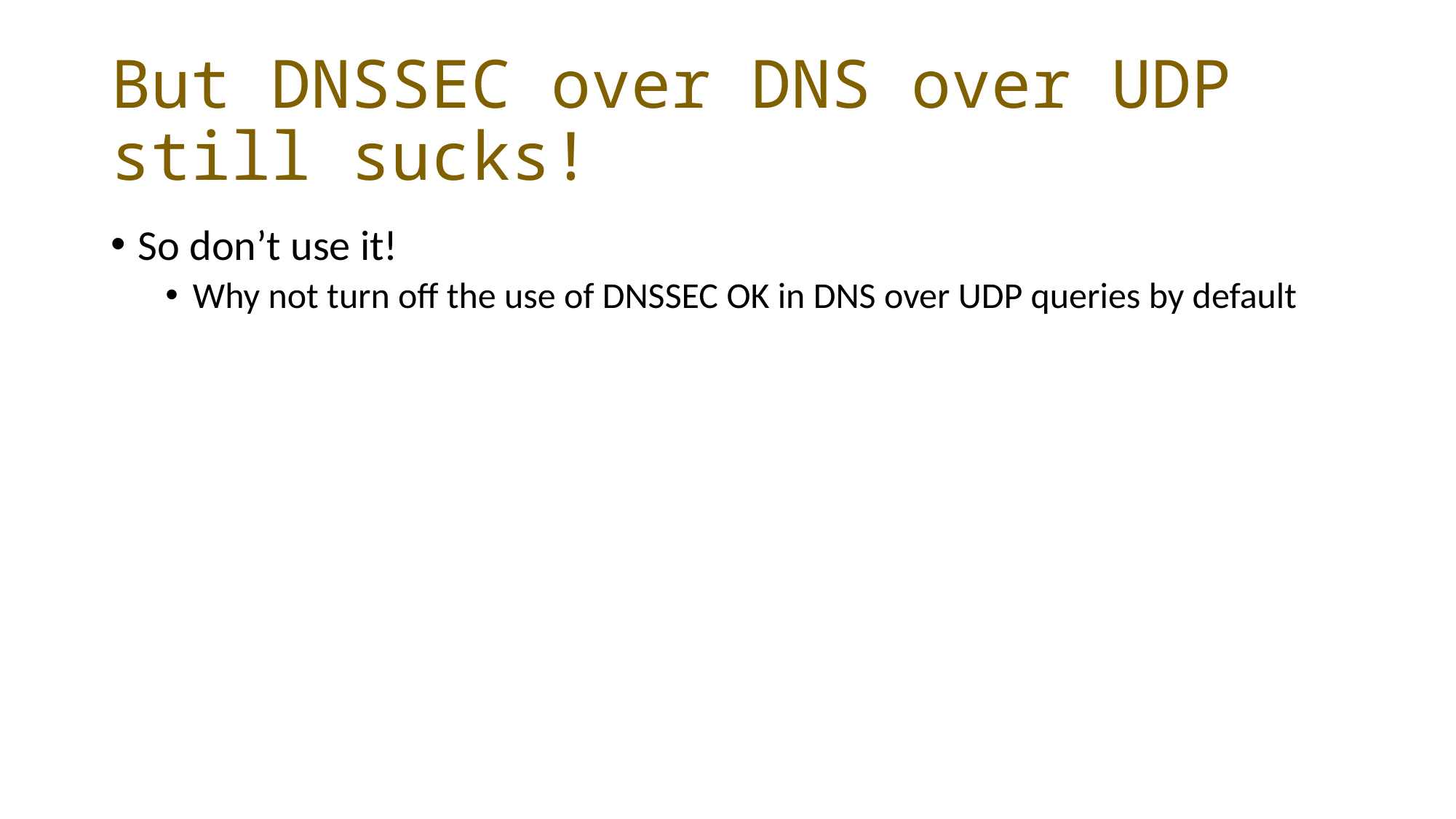

# But DNSSEC over DNS over UDP still sucks!
So don’t use it!
Why not turn off the use of DNSSEC OK in DNS over UDP queries by default